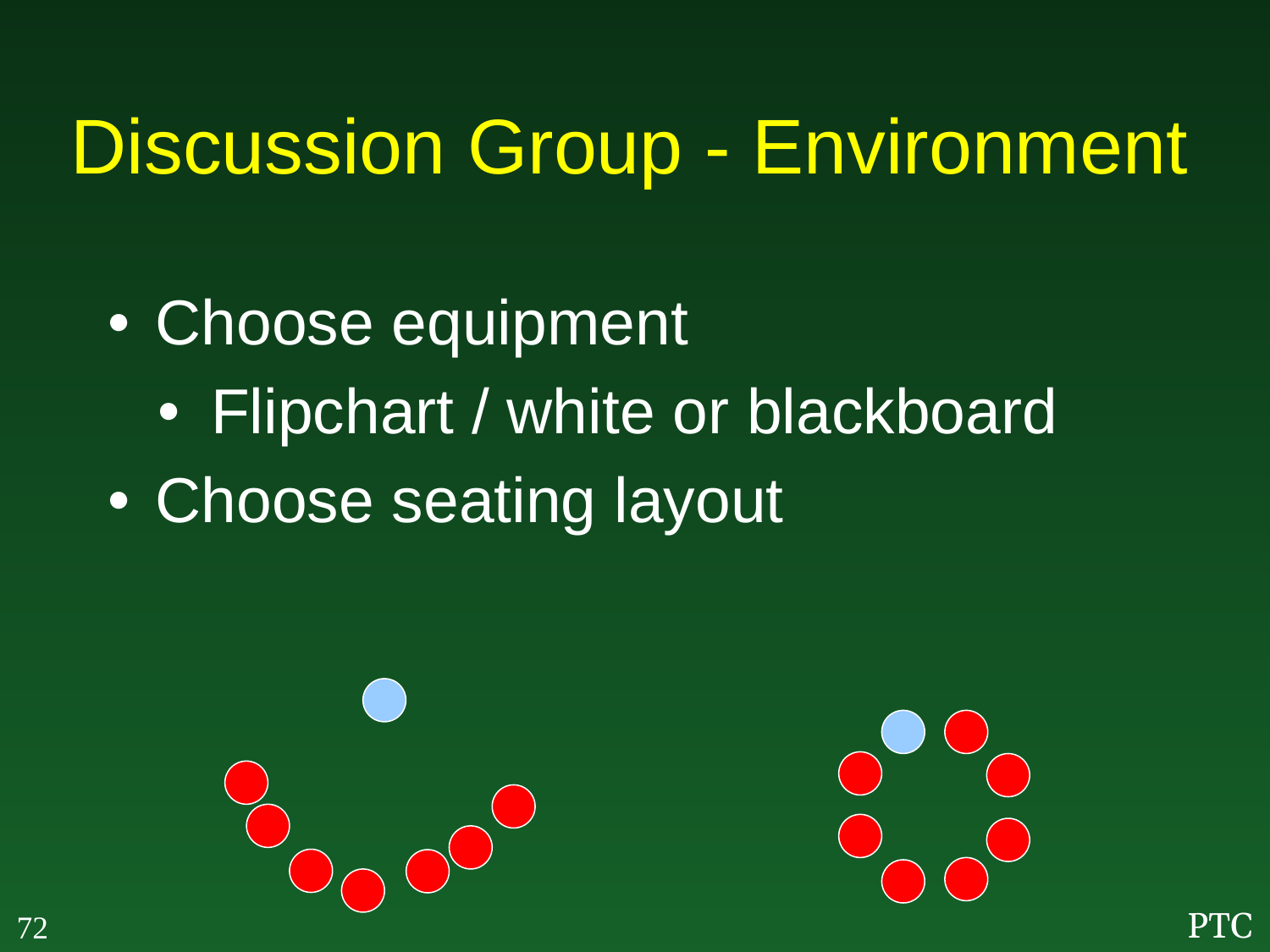

# Discussion Group - Environment
Choose equipment
Flipchart / white or blackboard
Choose seating layout

72